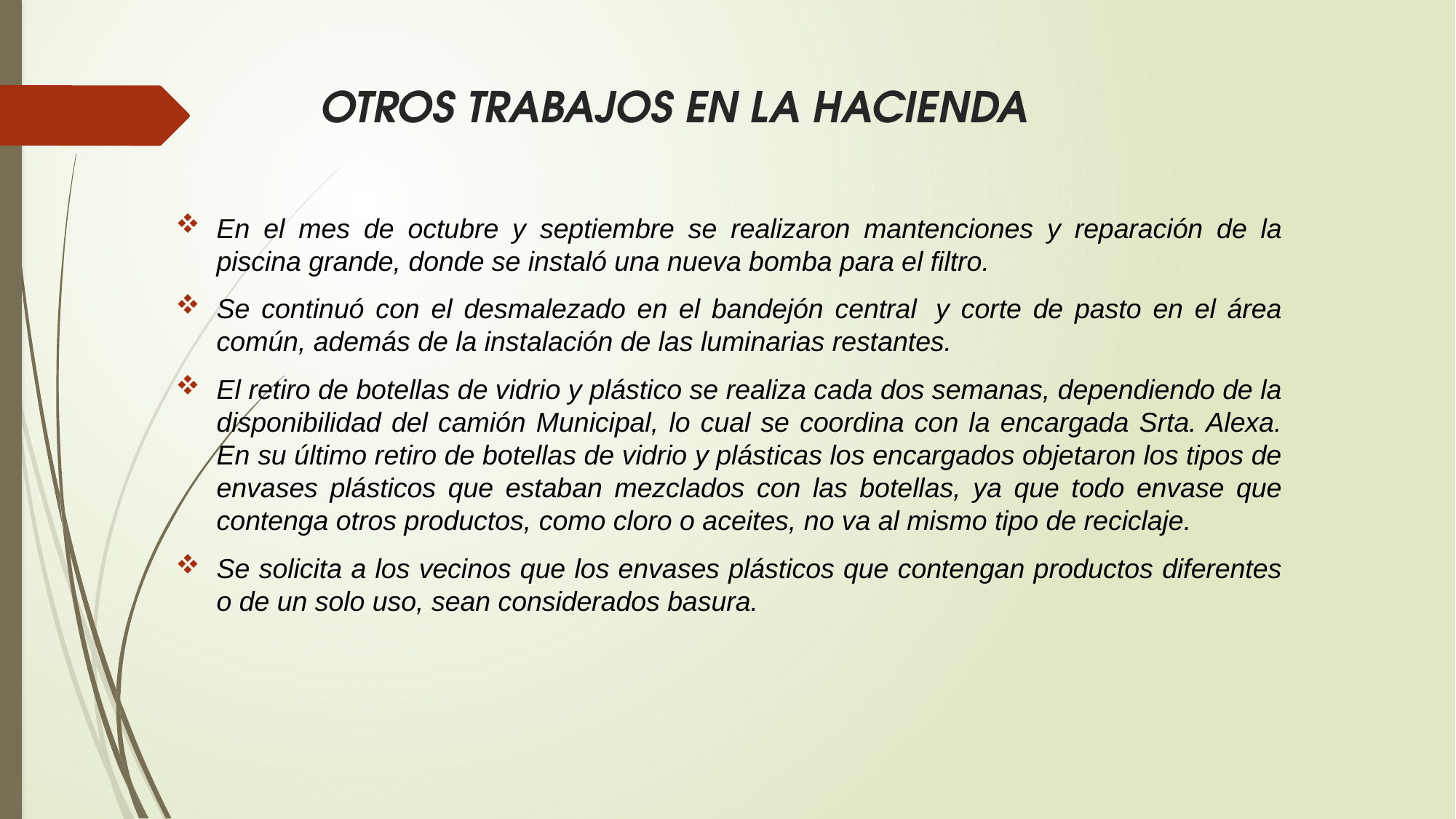

# OTROS TRABAJOS EN LA HACIENDA

En el mes de octubre y septiembre se realizaron mantenciones y reparación de la piscina grande, donde se instaló una nueva bomba para el filtro.
Se continuó con el desmalezado en el bandejón central  y corte de pasto en el área común, además de la instalación de las luminarias restantes.
El retiro de botellas de vidrio y plástico se realiza cada dos semanas, dependiendo de la disponibilidad del camión Municipal, lo cual se coordina con la encargada Srta. Alexa. En su último retiro de botellas de vidrio y plásticas los encargados objetaron los tipos de envases plásticos que estaban mezclados con las botellas, ya que todo envase que contenga otros productos, como cloro o aceites, no va al mismo tipo de reciclaje.
Se solicita a los vecinos que los envases plásticos que contengan productos diferentes o de un solo uso, sean considerados basura.